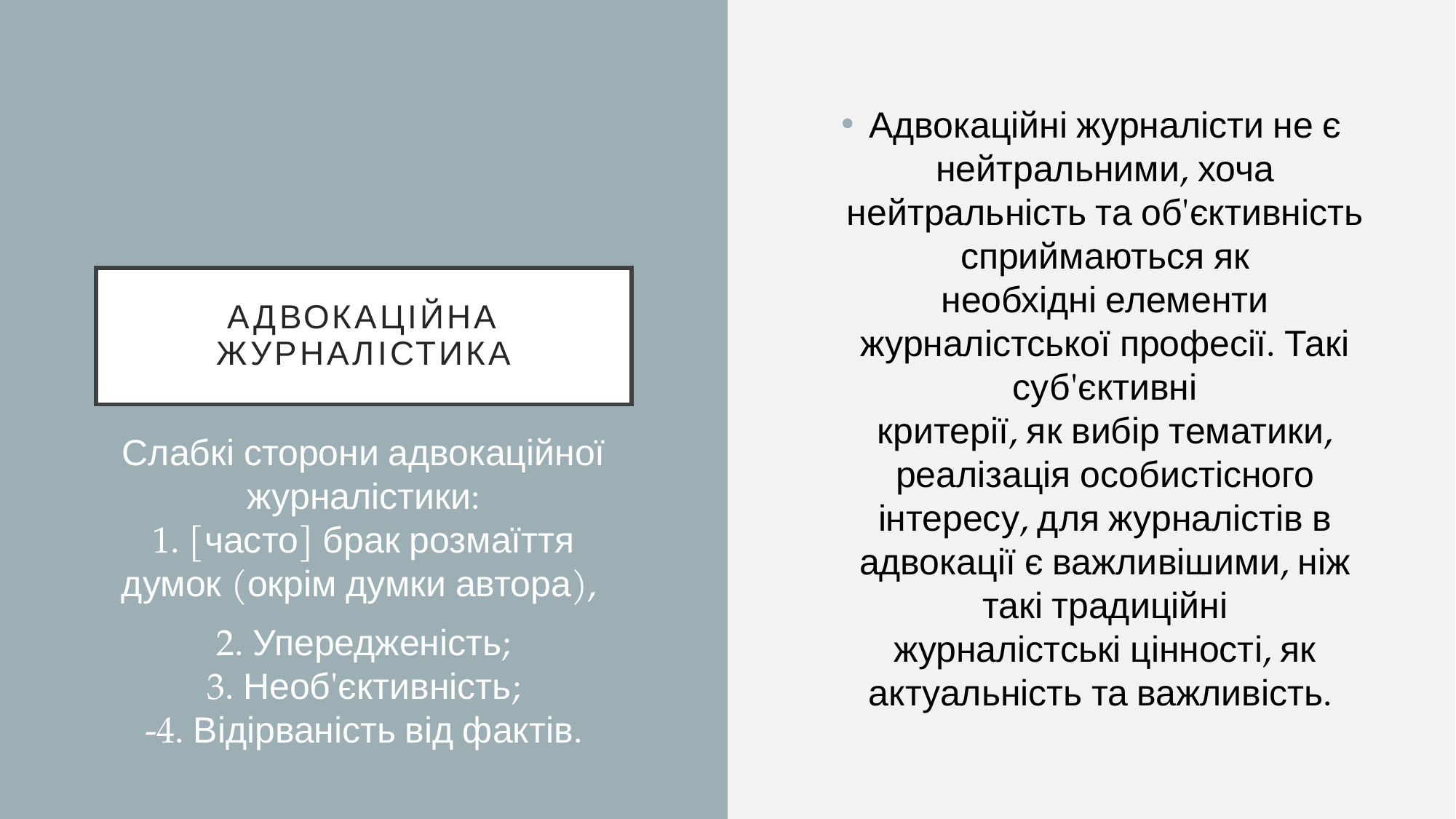

Адвокаційні журналісти не є нейтральними, хоча
нейтральність та об'єктивність сприймаються як
необхідні елементи журналістської професії. Такі суб'єктивні
критерії, як вибір тематики, реалізація особистісного інтересу, для журналістів в адвокації є важливішими, ніж такі традиційні
журналістські цінності, як актуальність та важливість.
# Адвокаційна журналістика
Слабкі сторони адвокаційної журналістики:
1. [часто] брак розмаїття думок (окрім думки автора),
2. Упередженість;
3. Необ'єктивність;
-4. Відірваність від фактів.